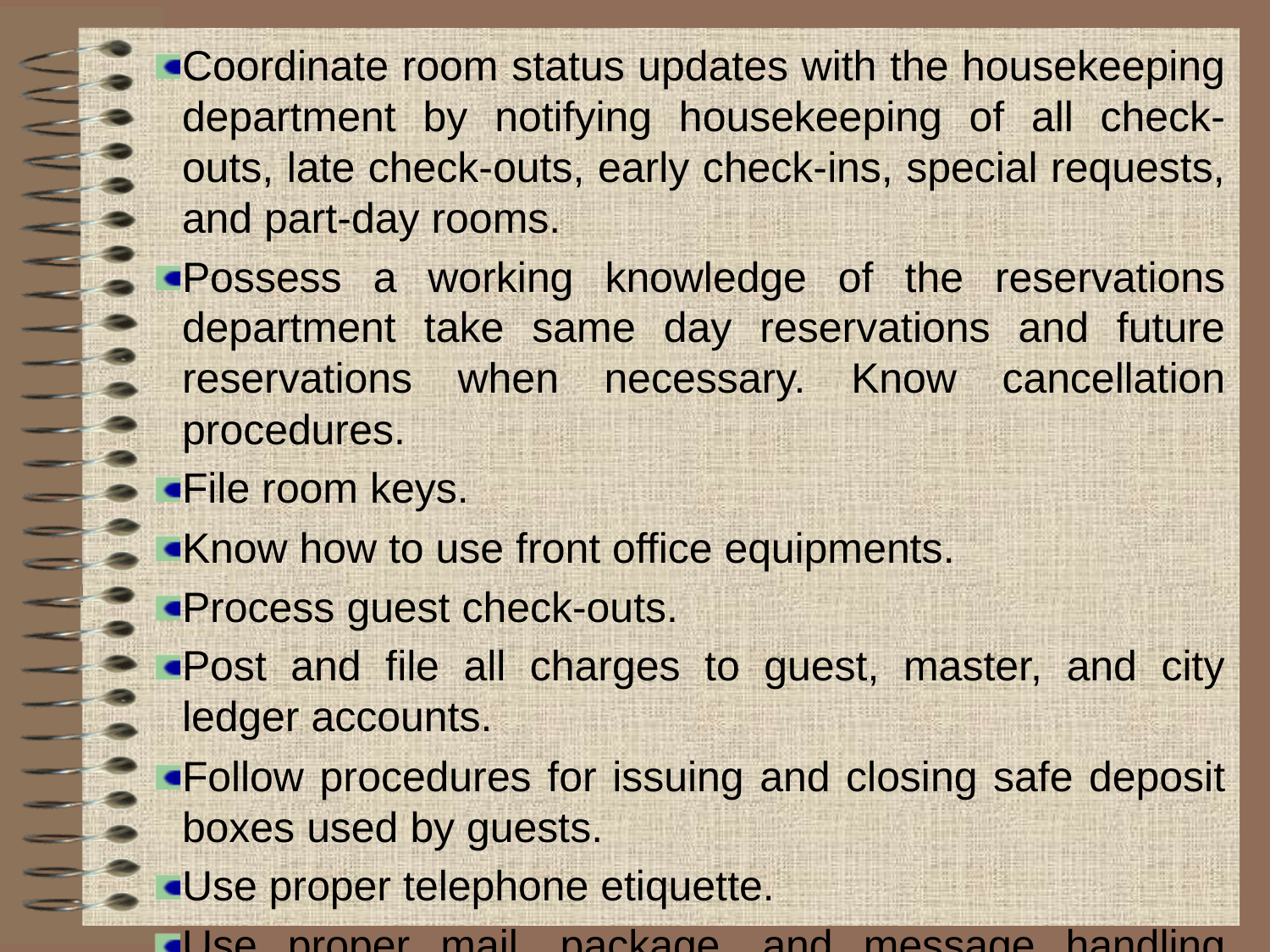

Coordinate room status updates with the housekeeping department by notifying housekeeping of all check-outs, late check-outs, early check-ins, special requests, and part-day rooms.
Possess a working knowledge of the reservations department take same day reservations and future reservations when necessary. Know cancellation procedures.
File room keys.
Know how to use front office equipments.
Process guest check-outs.
Post and file all charges to guest, master, and city ledger accounts.
Follow procedures for issuing and closing safe deposit boxes used by guests.
Use proper telephone etiquette.
Use proper mail, package, and message handling procedure.